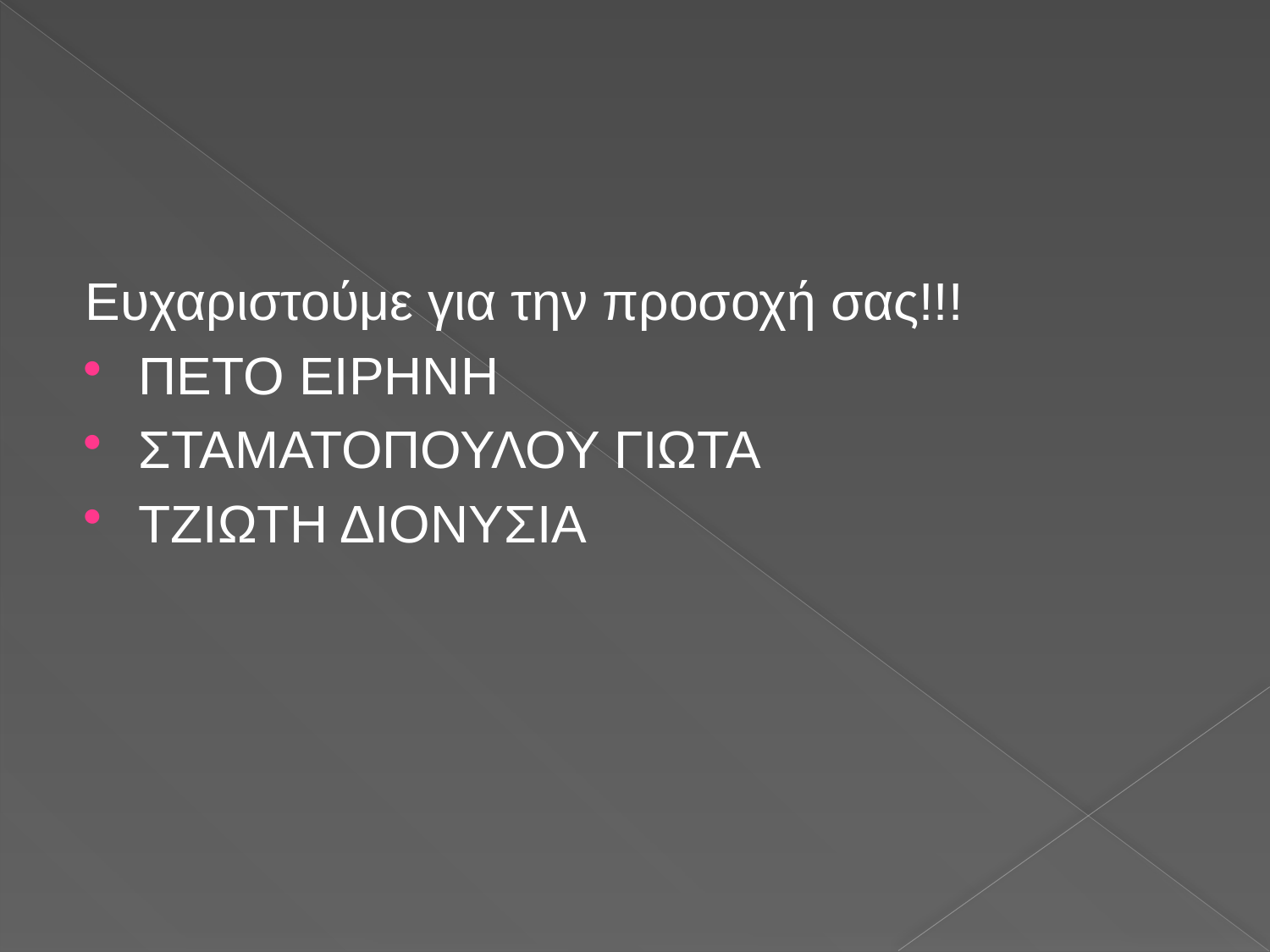

Ευχαριστούμε για την προσοχή σας!!!
ΠΕΤΟ ΕΙΡΗΝΗ
ΣΤΑΜΑΤΟΠΟΥΛΟΥ ΓΙΩΤΑ
ΤΖΙΩΤΗ ΔΙΟΝΥΣΙΑ